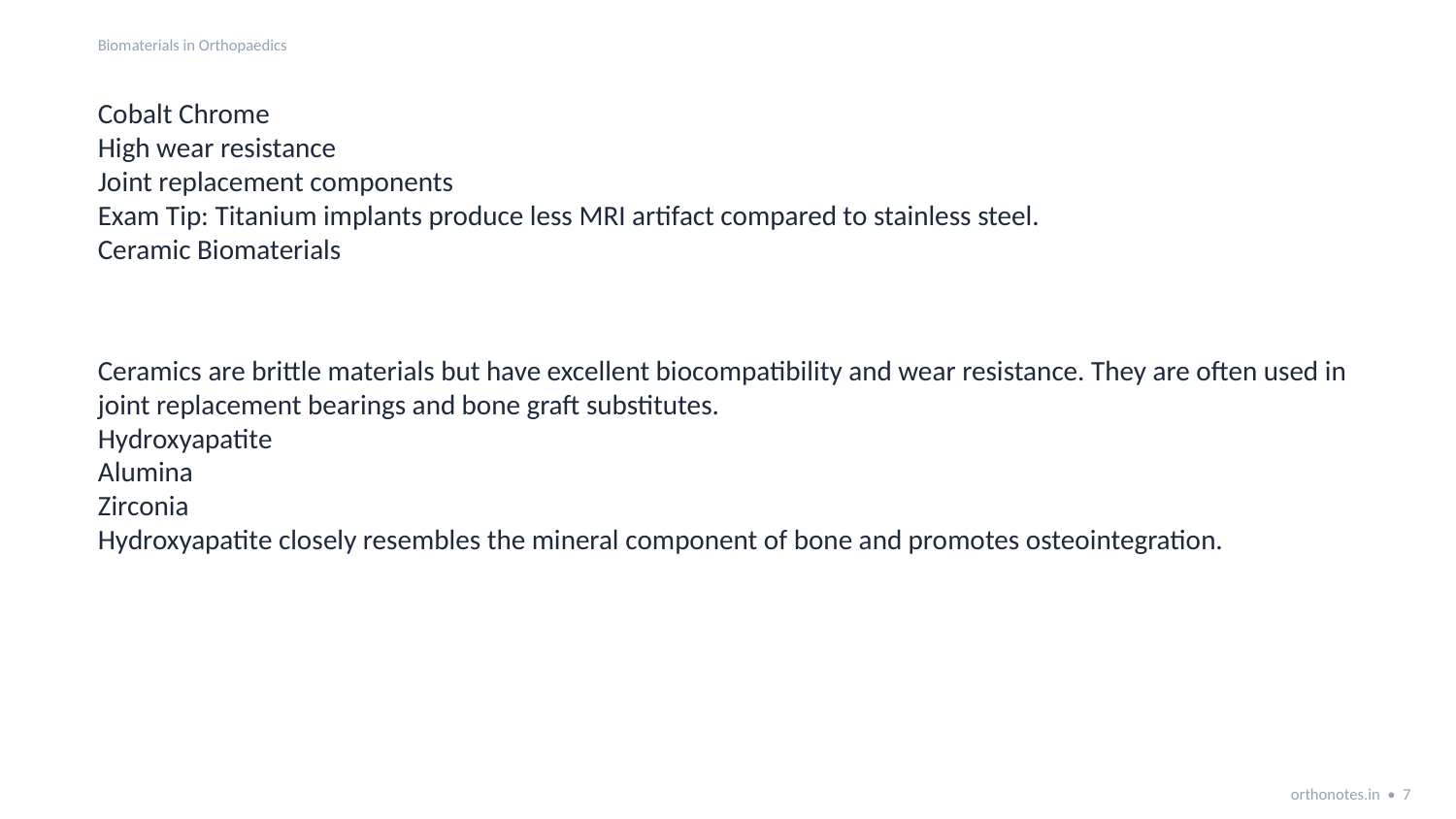

Biomaterials in Orthopaedics
Cobalt Chrome
High wear resistance
Joint replacement components
Exam Tip: Titanium implants produce less MRI artifact compared to stainless steel.
Ceramic Biomaterials
Ceramics are brittle materials but have excellent biocompatibility and wear resistance. They are often used in joint replacement bearings and bone graft substitutes.
Hydroxyapatite
Alumina
Zirconia
Hydroxyapatite closely resembles the mineral component of bone and promotes osteointegration.
orthonotes.in  •  7